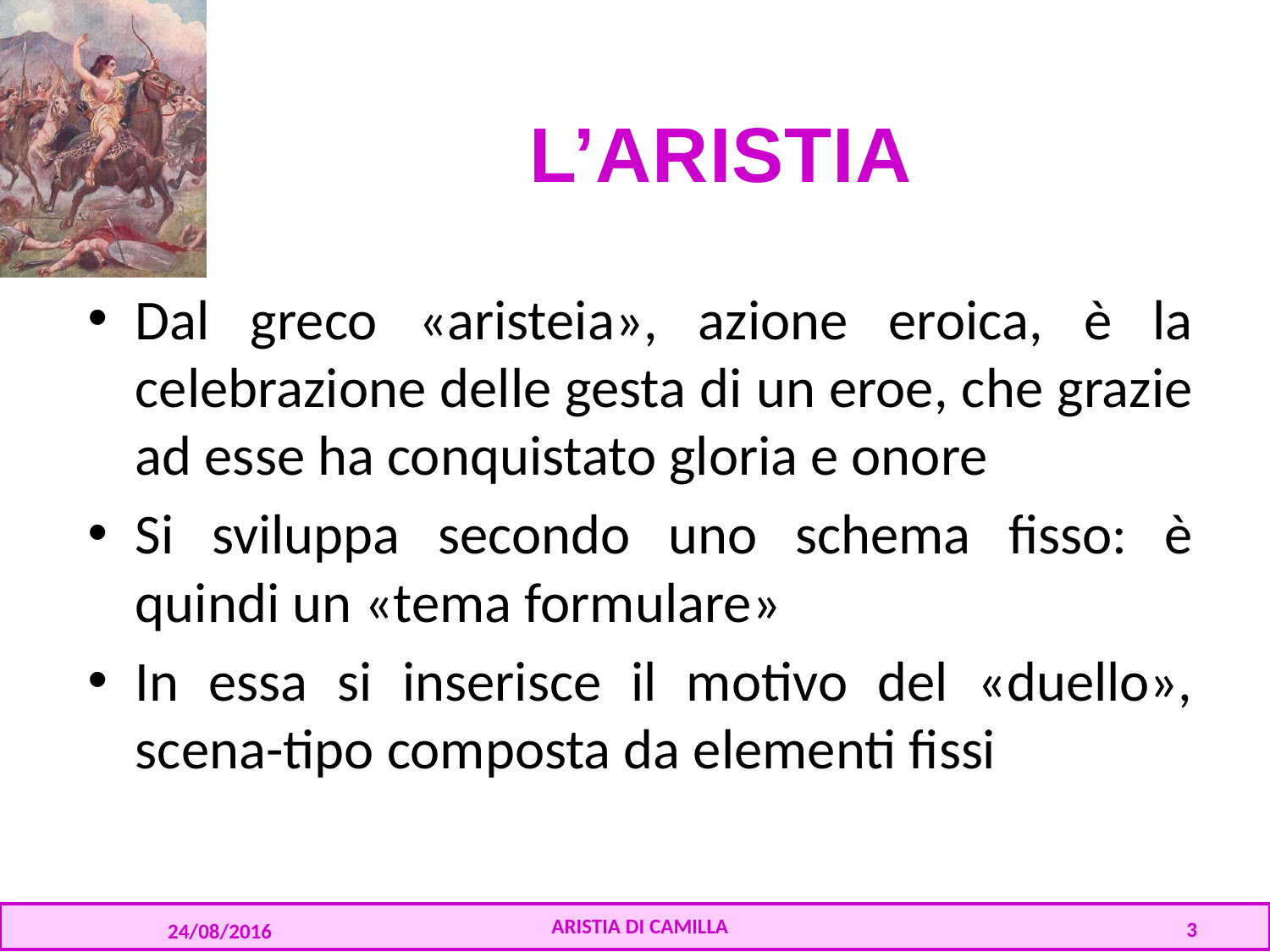

# L’ARISTIA
Dal greco «aristeia», azione eroica, è la celebrazione delle gesta di un eroe, che grazie ad esse ha conquistato gloria e onore
Si sviluppa secondo uno schema fisso: è quindi un «tema formulare»
In essa si inserisce il motivo del «duello», scena-tipo composta da elementi fissi

ARISTIA DI CAMILLA
24/08/2016
3